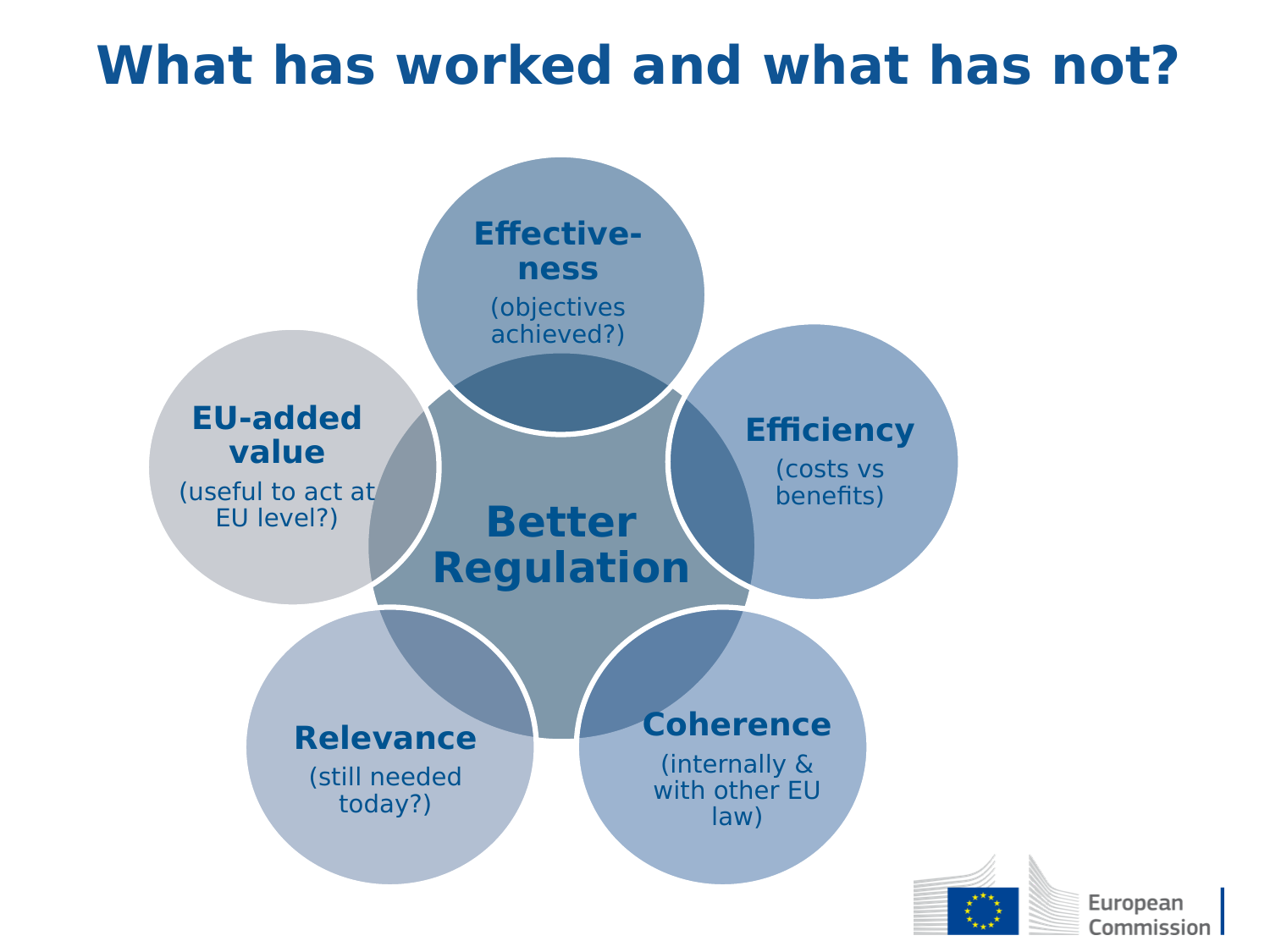

What has worked and what has not?
Evaluation: Objective
#

Effective-ness
(objectives achieved?)

Efficiency
(costs vs benefits)

EU-added value
(useful to act at EU level?)

Better Regulation

Coherence
(internally & with other EU law)

Relevance
(still needed today?)